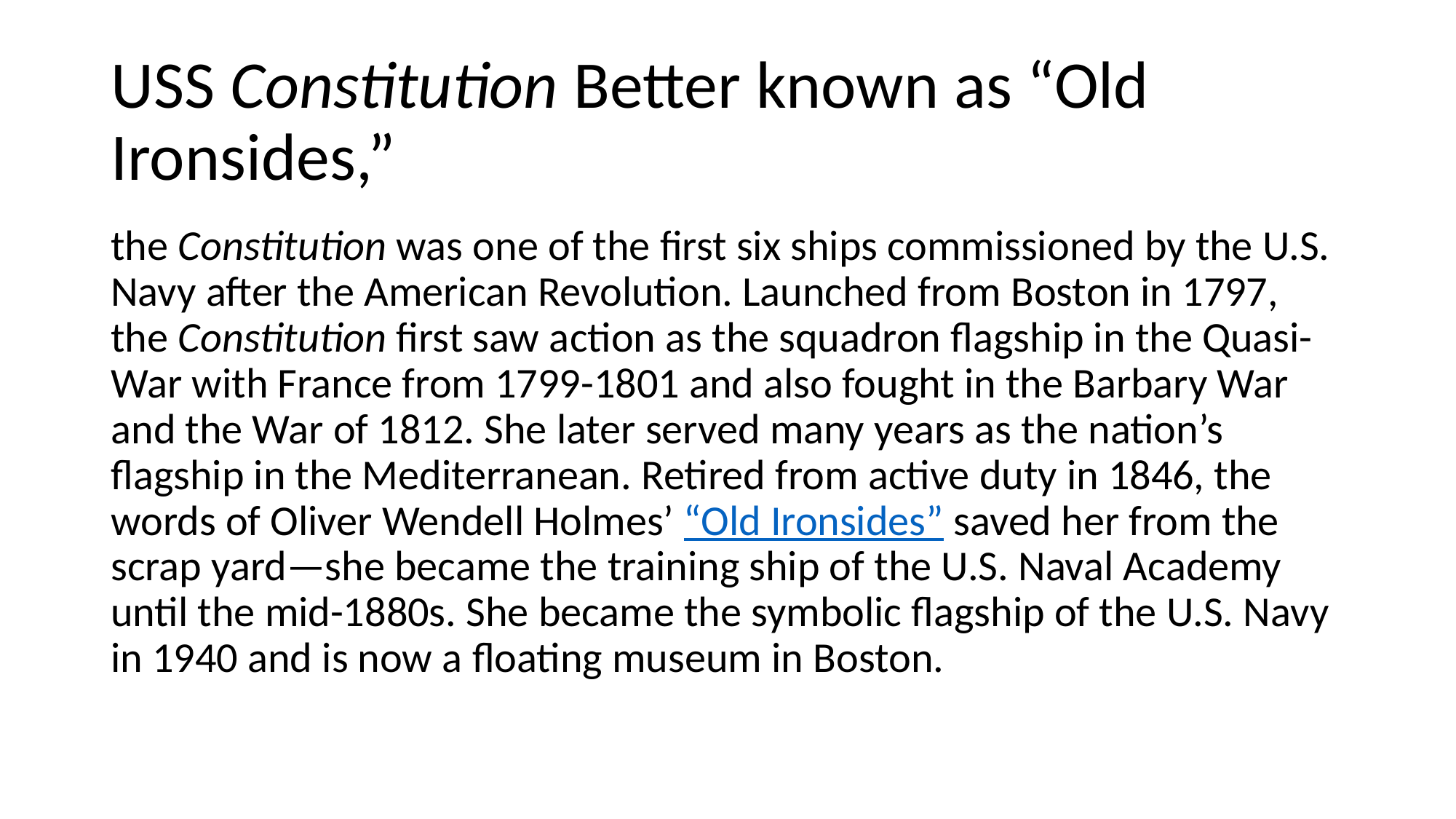

# USS Constitution Better known as “Old Ironsides,”
the Constitution was one of the first six ships commissioned by the U.S. Navy after the American Revolution. Launched from Boston in 1797, the Constitution first saw action as the squadron flagship in the Quasi-War with France from 1799-1801 and also fought in the Barbary War and the War of 1812. She later served many years as the nation’s flagship in the Mediterranean. Retired from active duty in 1846, the words of Oliver Wendell Holmes’ “Old Ironsides” saved her from the scrap yard—she became the training ship of the U.S. Naval Academy until the mid-1880s. She became the symbolic flagship of the U.S. Navy in 1940 and is now a floating museum in Boston.